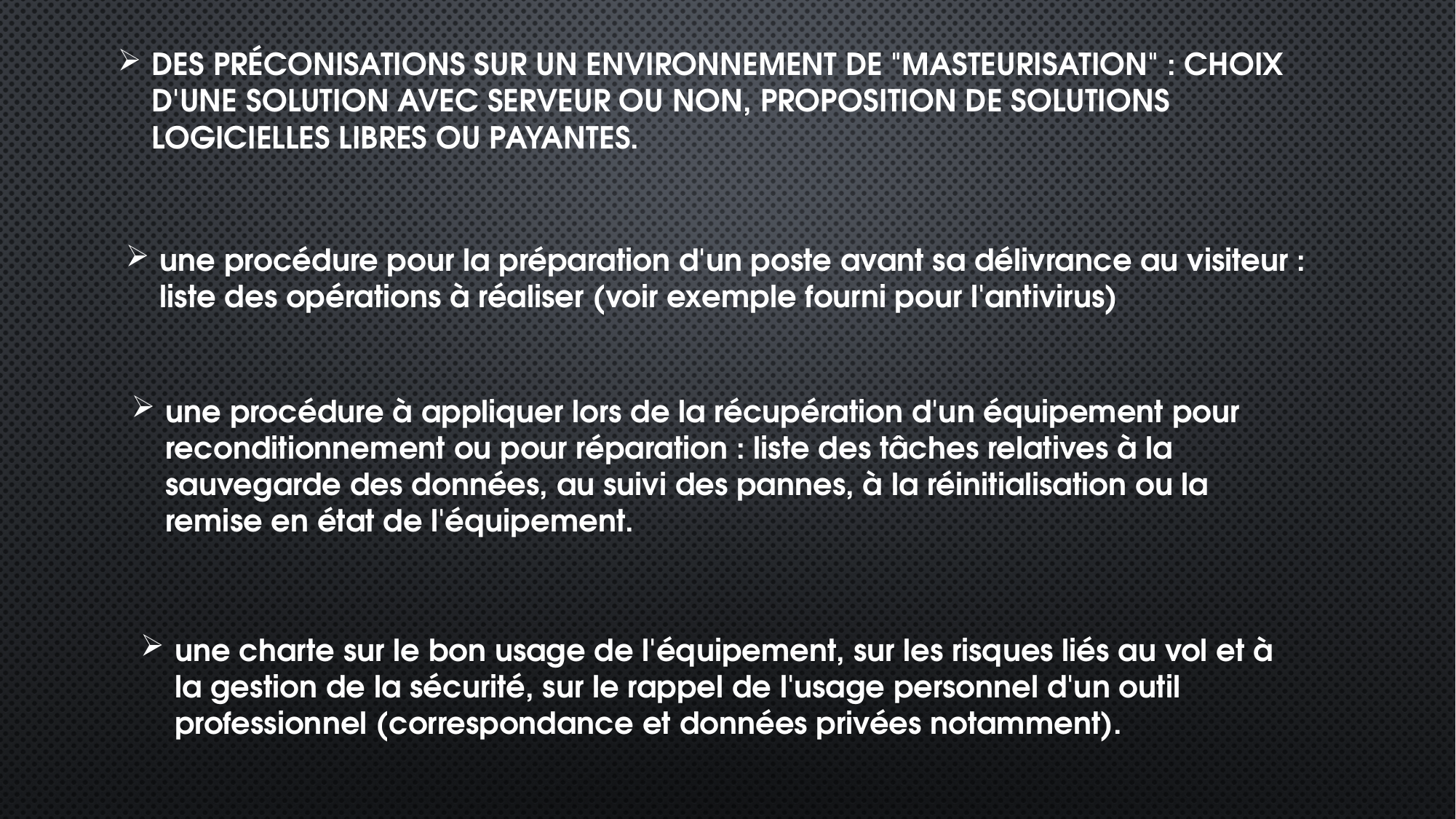

des préconisations sur un environnement de "masteurisation" : choix d'une solution avec serveur ou non, proposition de solutions logicielles libres ou payantes.
une procédure pour la préparation d'un poste avant sa délivrance au visiteur : liste des opérations à réaliser (voir exemple fourni pour l'antivirus)
une procédure à appliquer lors de la récupération d'un équipement pour reconditionnement ou pour réparation : liste des tâches relatives à la sauvegarde des données, au suivi des pannes, à la réinitialisation ou la remise en état de l'équipement.

une charte sur le bon usage de l'équipement, sur les risques liés au vol et à la gestion de la sécurité, sur le rappel de l'usage personnel d'un outil professionnel (correspondance et données privées notamment).